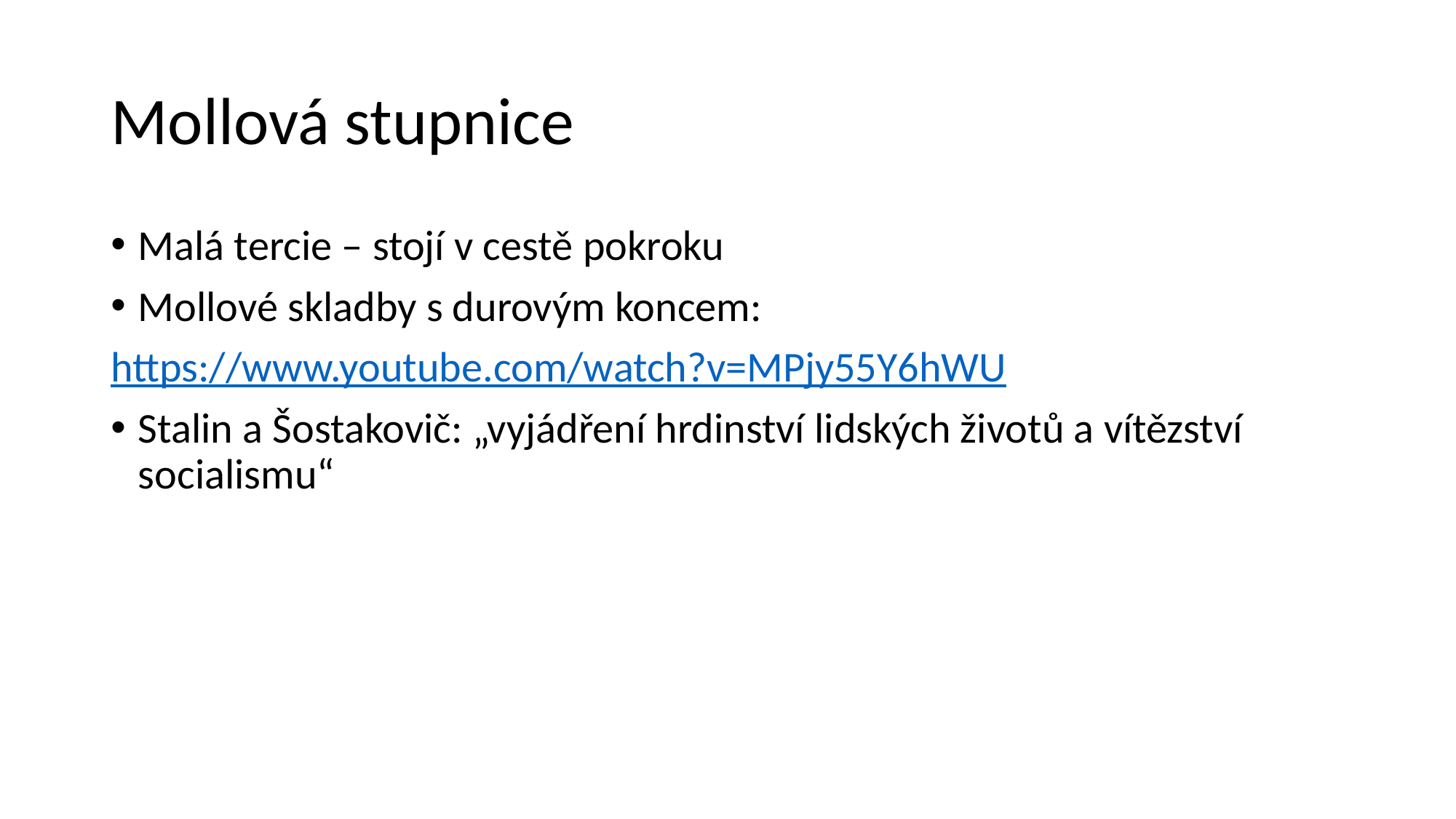

# Mollová stupnice
Malá tercie – stojí v cestě pokroku
Mollové skladby s durovým koncem:
https://www.youtube.com/watch?v=MPjy55Y6hWU
Stalin a Šostakovič: „vyjádření hrdinství lidských životů a vítězství socialismu“